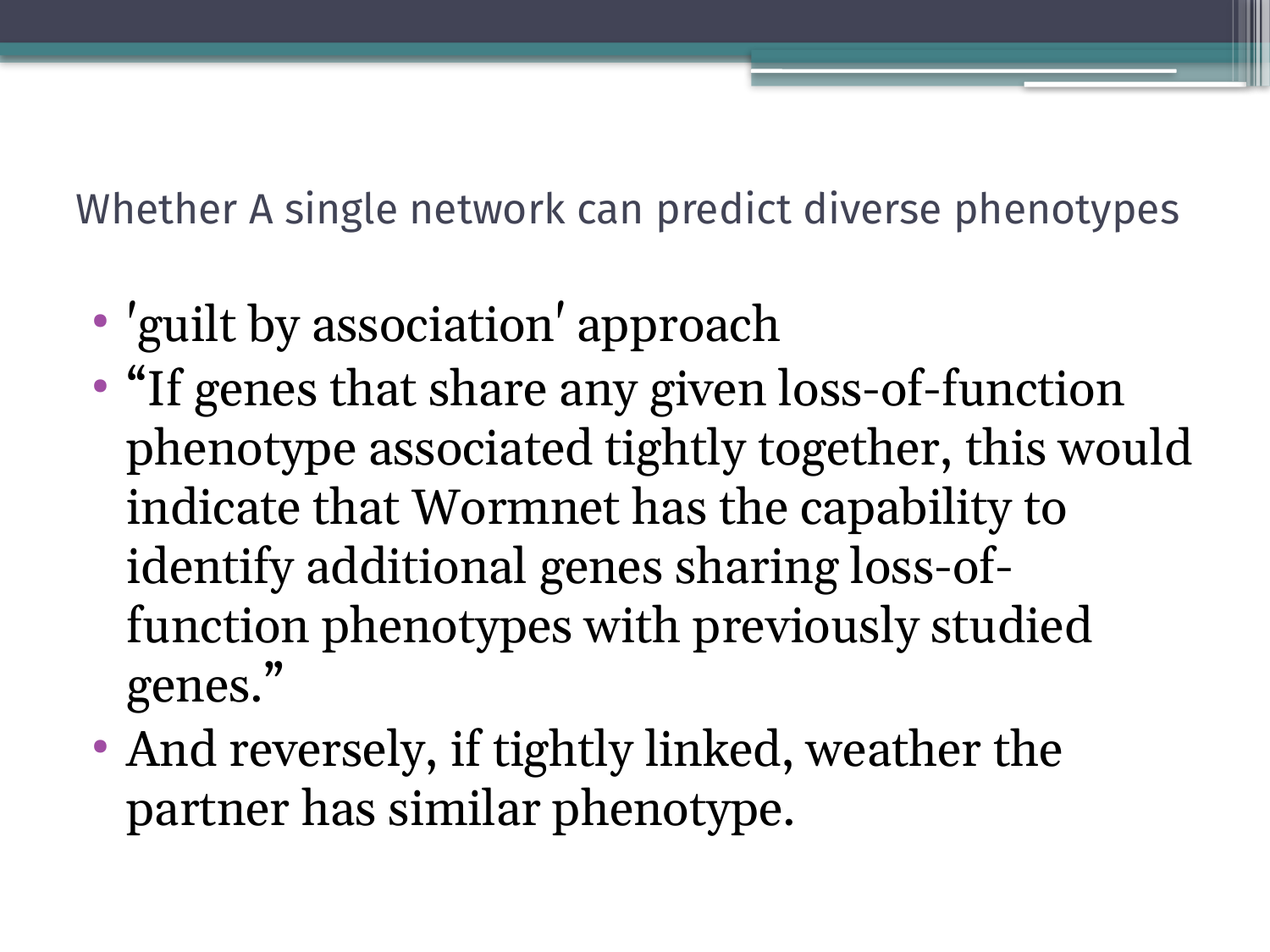

# Whether A single network can predict diverse phenotypes
'guilt by association' approach
“If genes that share any given loss-of-function phenotype associated tightly together, this would indicate that Wormnet has the capability to identify additional genes sharing loss-of-function phenotypes with previously studied genes.”
And reversely, if tightly linked, weather the partner has similar phenotype.